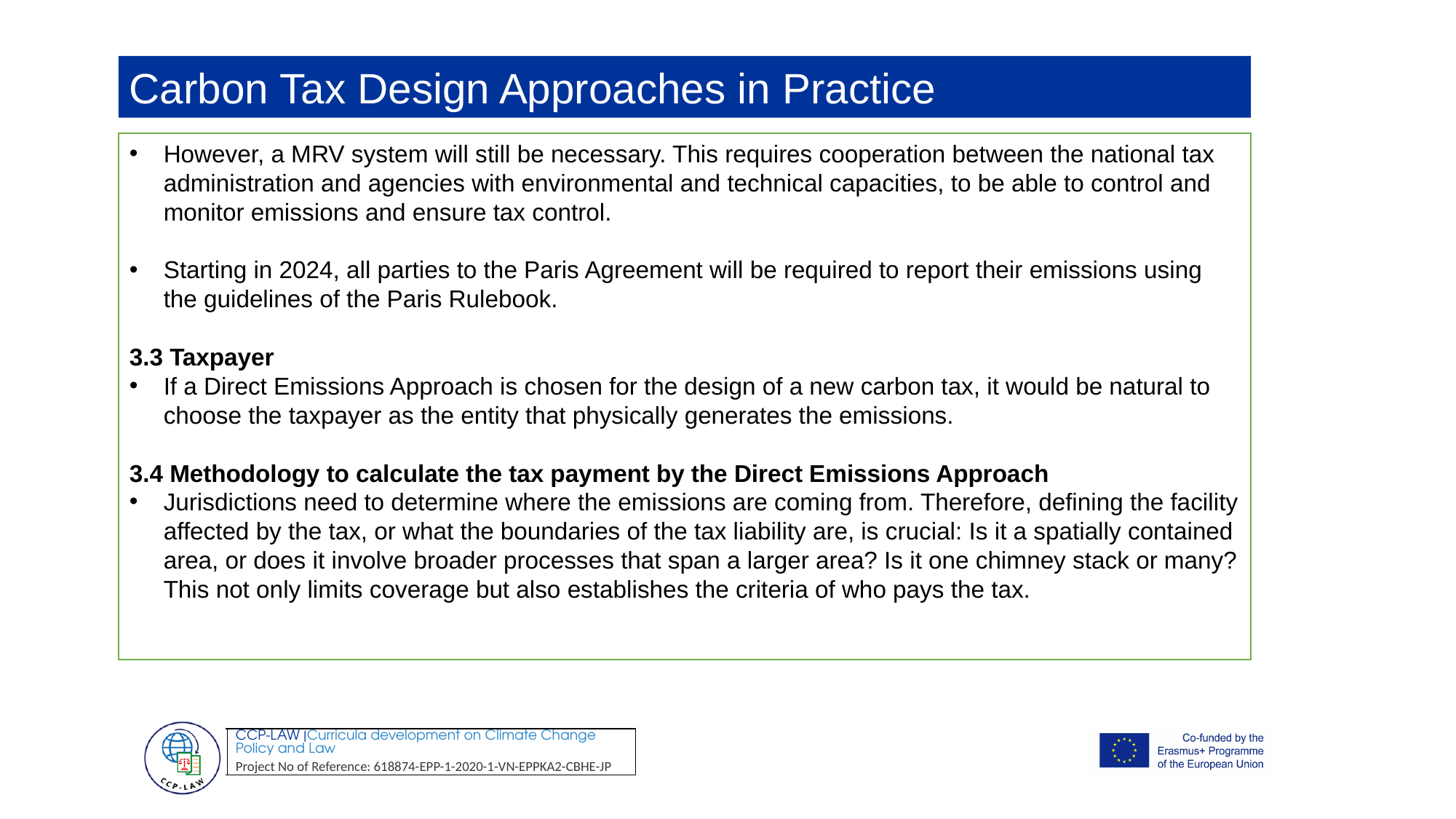

Carbon Tax Design Approaches in Practice
However, a MRV system will still be necessary. This requires cooperation between the national tax administration and agencies with environmental and technical capacities, to be able to control and monitor emissions and ensure tax control.

Starting in 2024, all parties to the Paris Agreement will be required to report their emissions using the guidelines of the Paris Rulebook.

3.3 Taxpayer
If a Direct Emissions Approach is chosen for the design of a new carbon tax, it would be natural to choose the taxpayer as the entity that physically generates the emissions.

3.4 Methodology to calculate the tax payment by the Direct Emissions Approach
Jurisdictions need to determine where the emissions are coming from. Therefore, defining the facility affected by the tax, or what the boundaries of the tax liability are, is crucial: Is it a spatially contained area, or does it involve broader processes that span a larger area? Is it one chimney stack or many? This not only limits coverage but also establishes the criteria of who pays the tax.